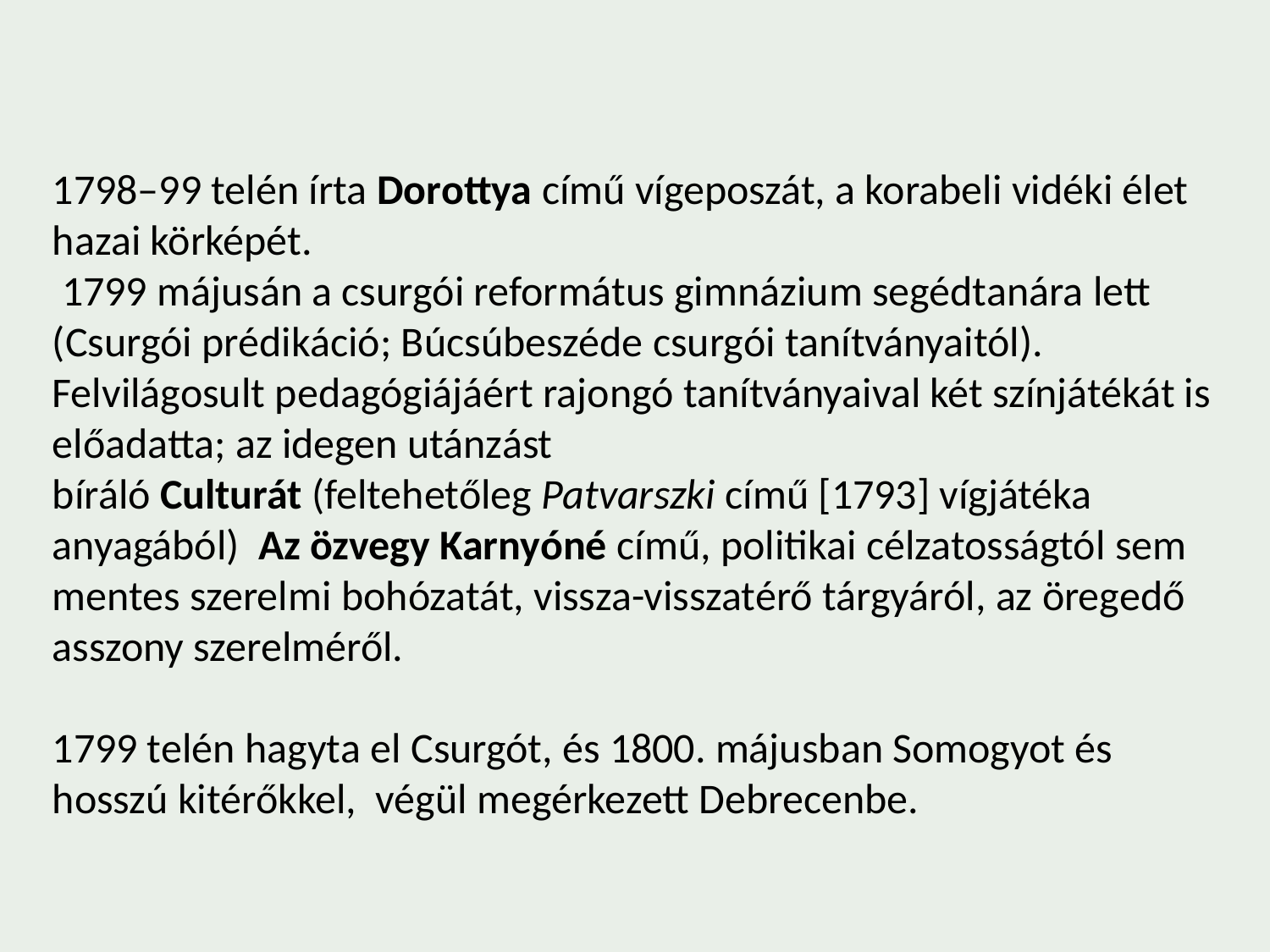

1798–99 telén írta Dorottya című vígeposzát, a korabeli vidéki élet hazai körképét.
 1799 májusán a csurgói református gimnázium segédtanára lett (Csurgói prédikáció; Búcsúbeszéde csurgói tanítványaitól). Felvilágosult pedagógiájáért rajongó tanítványaival két színjátékát is előadatta; az idegen utánzást bíráló Culturát (feltehetőleg Patvarszki című [1793] vígjátéka anyagából)  Az özvegy Karnyóné című, politikai célzatosságtól sem mentes szerelmi bohózatát, vissza-visszatérő tárgyáról, az öregedő asszony szerelméről.

1799 telén hagyta el Csurgót, és 1800. májusban Somogyot és  hosszú kitérőkkel,  végül megérkezett Debrecenbe.